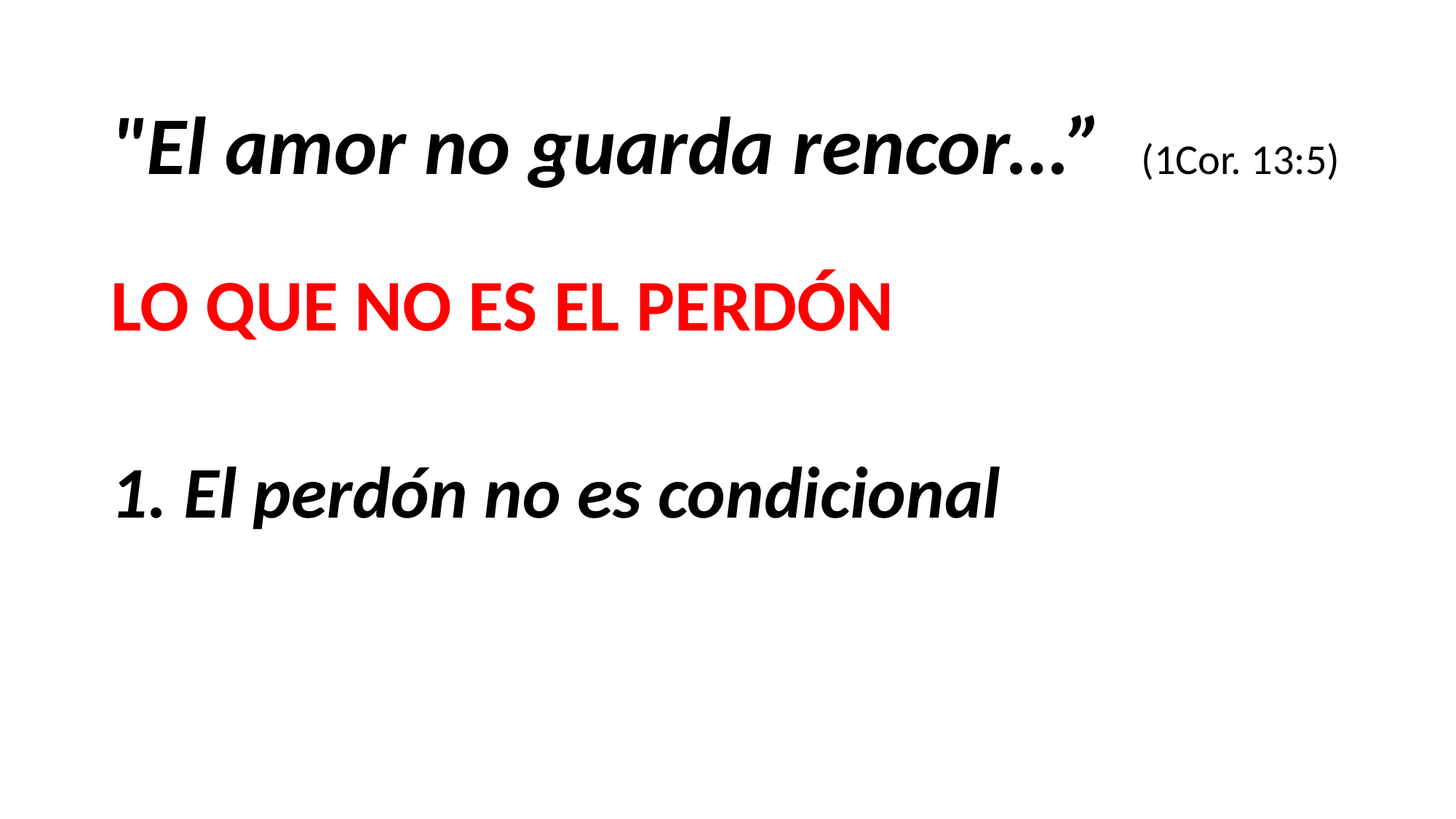

"El amor no guarda rencor…”  (1Cor. 13:5)

LO QUE NO ES EL PERDÓN

1. El perdón no es condicional
#